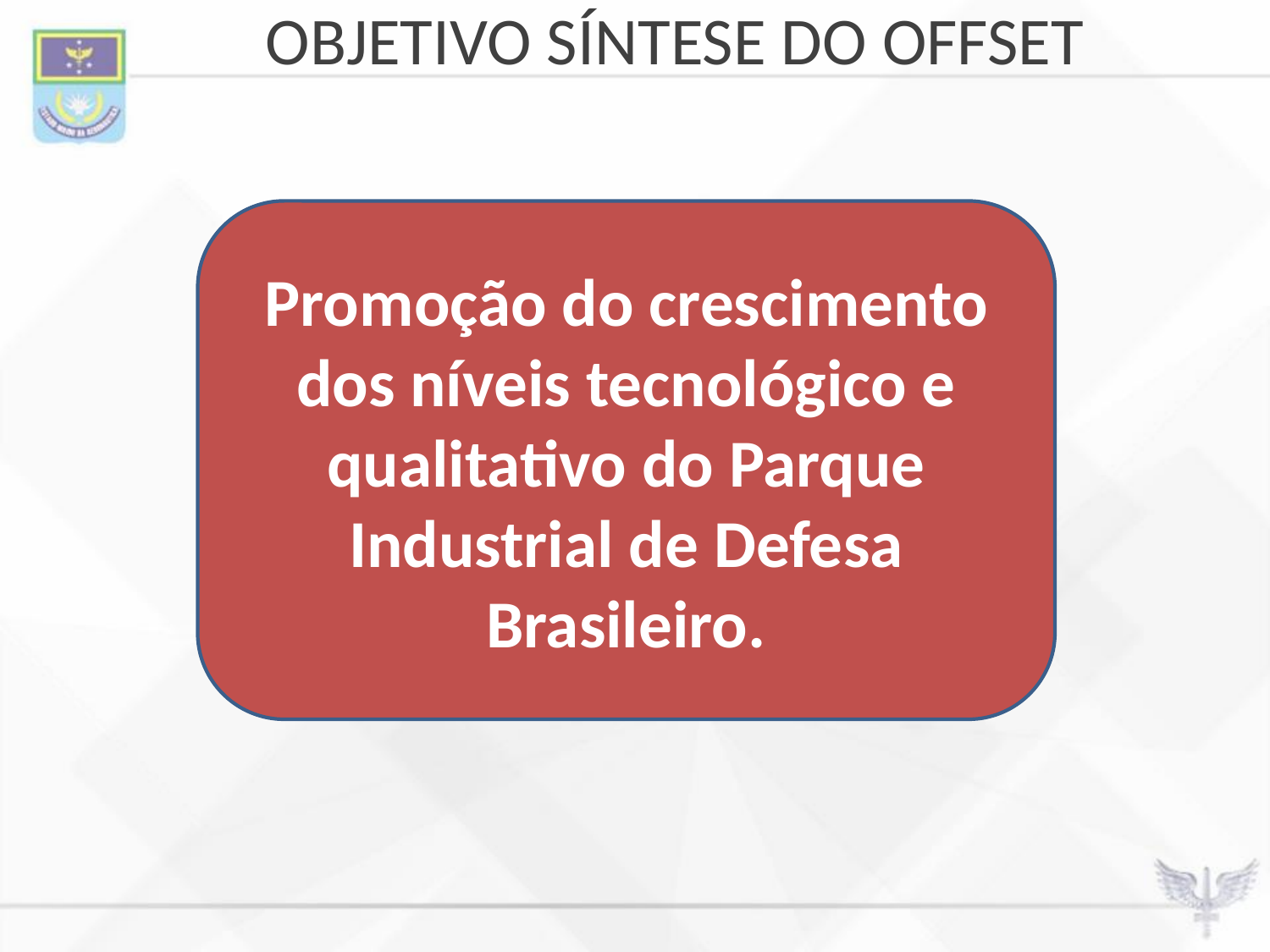

# OBJETIVO SÍNTESE DO OFFSET
Promoção do crescimento dos níveis tecnológico e qualitativo do Parque Industrial de Defesa Brasileiro.